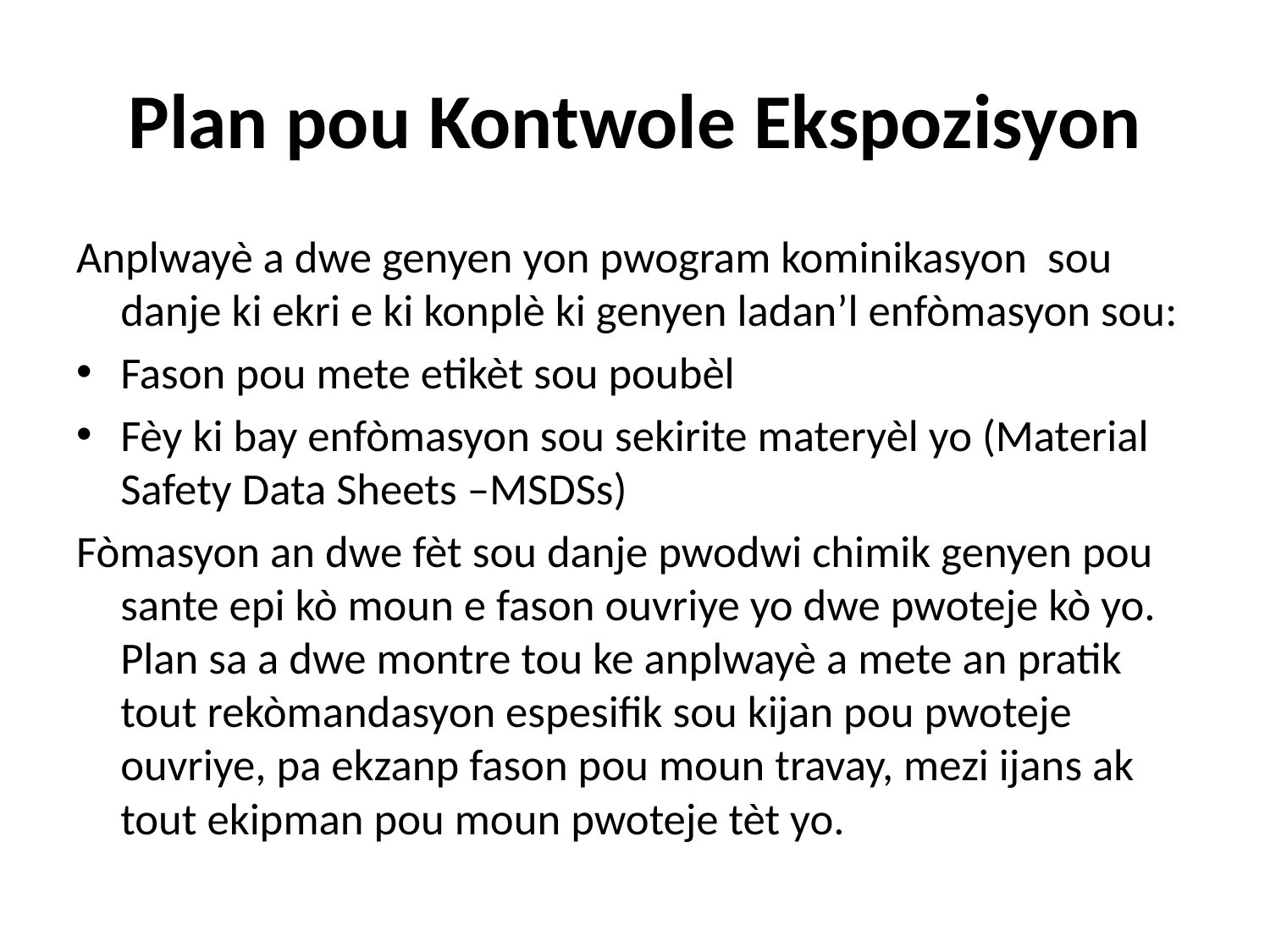

# Plan pou Kontwole Ekspozisyon
Anplwayè a dwe genyen yon pwogram kominikasyon  sou danje ki ekri e ki konplè ki genyen ladan’l enfòmasyon sou:
Fason pou mete etikèt sou poubèl
Fèy ki bay enfòmasyon sou sekirite materyèl yo (Material Safety Data Sheets –MSDSs)
Fòmasyon an dwe fèt sou danje pwodwi chimik genyen pou sante epi kò moun e fason ouvriye yo dwe pwoteje kò yo.  Plan sa a dwe montre tou ke anplwayè a mete an pratik tout rekòmandasyon espesifik sou kijan pou pwoteje ouvriye, pa ekzanp fason pou moun travay, mezi ijans ak tout ekipman pou moun pwoteje tèt yo.